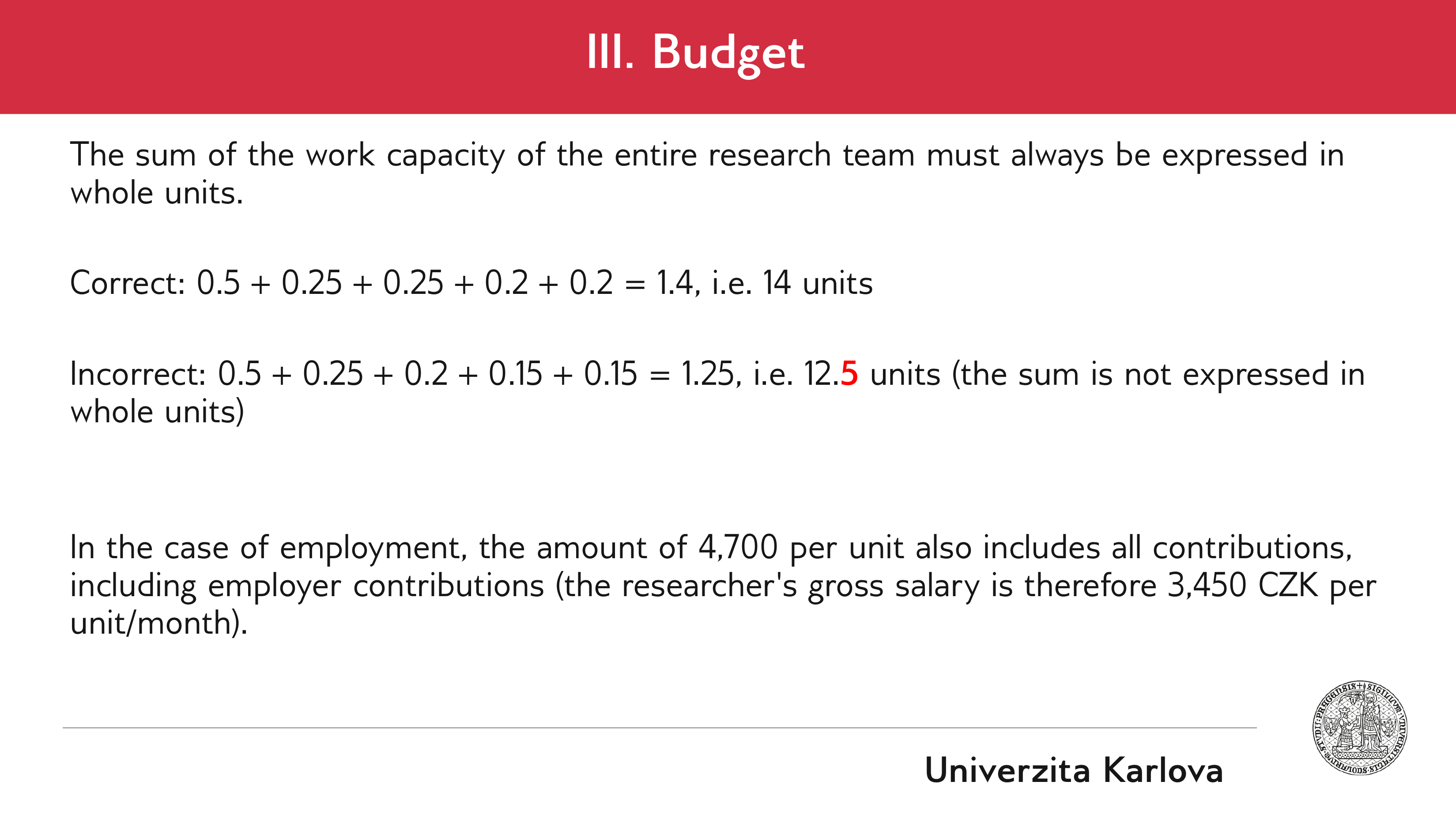

# III. Budget
The sum of the work capacity of the entire research team must always be expressed in whole units.

Correct: 0.5 + 0.25 + 0.25 + 0.2 + 0.2 = 1.4, i.e. 14 units

Incorrect: 0.5 + 0.25 + 0.2 + 0.15 + 0.15 = 1.25, i.e. 12.5 units (the sum is not expressed in whole units)

In the case of employment, the amount of 4,700 per unit also includes all contributions, including employer contributions (the researcher's gross salary is therefore 3,450 CZK per unit/month).